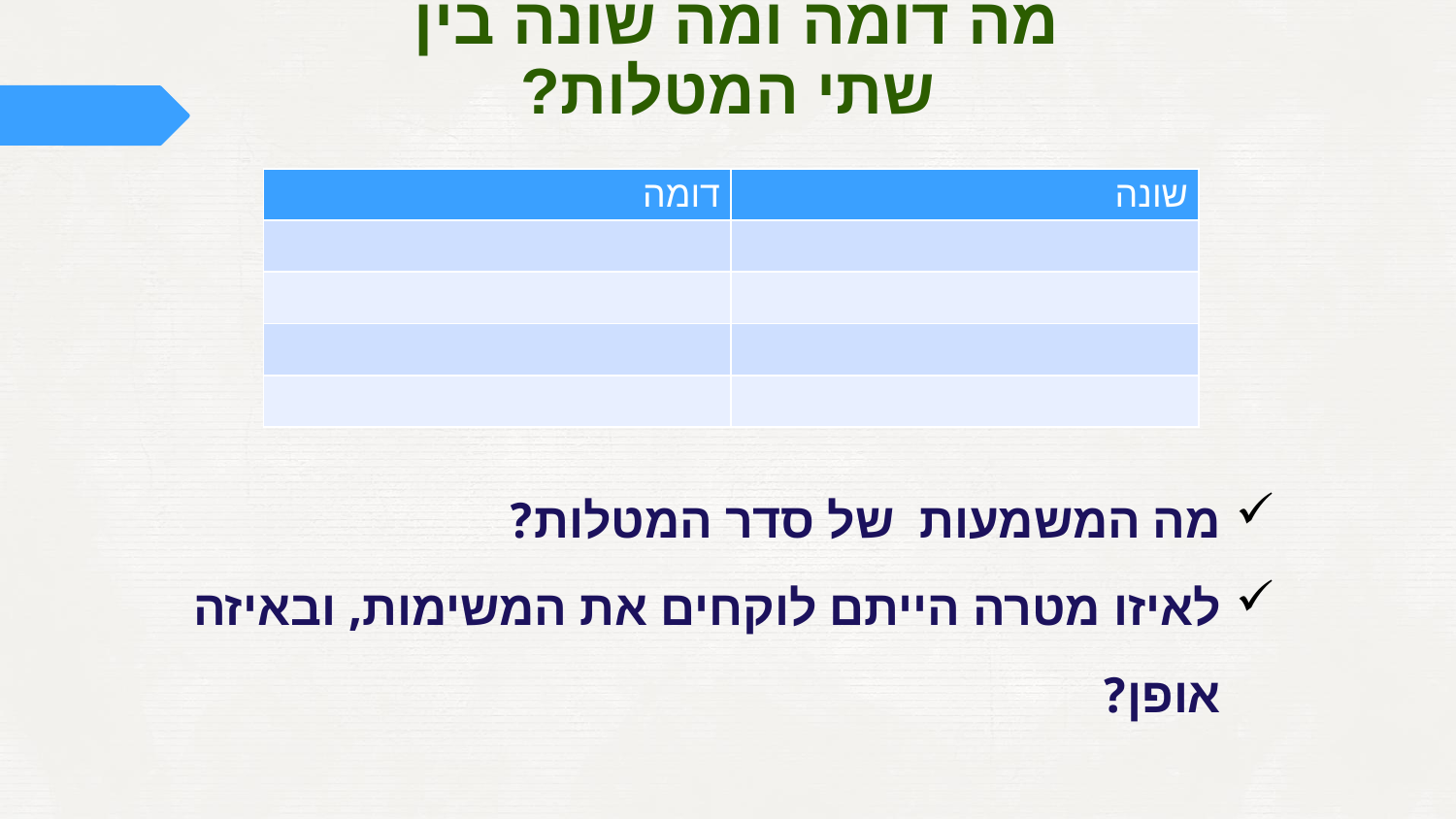

# מה דומה ומה שונה בין שתי המטלות?
| דומה | שונה |
| --- | --- |
|  |  |
|  |  |
|  |  |
|  |  |

מה המשמעות  של סדר המטלות?
לאיזו מטרה הייתם לוקחים את המשימות, ובאיזה אופן?